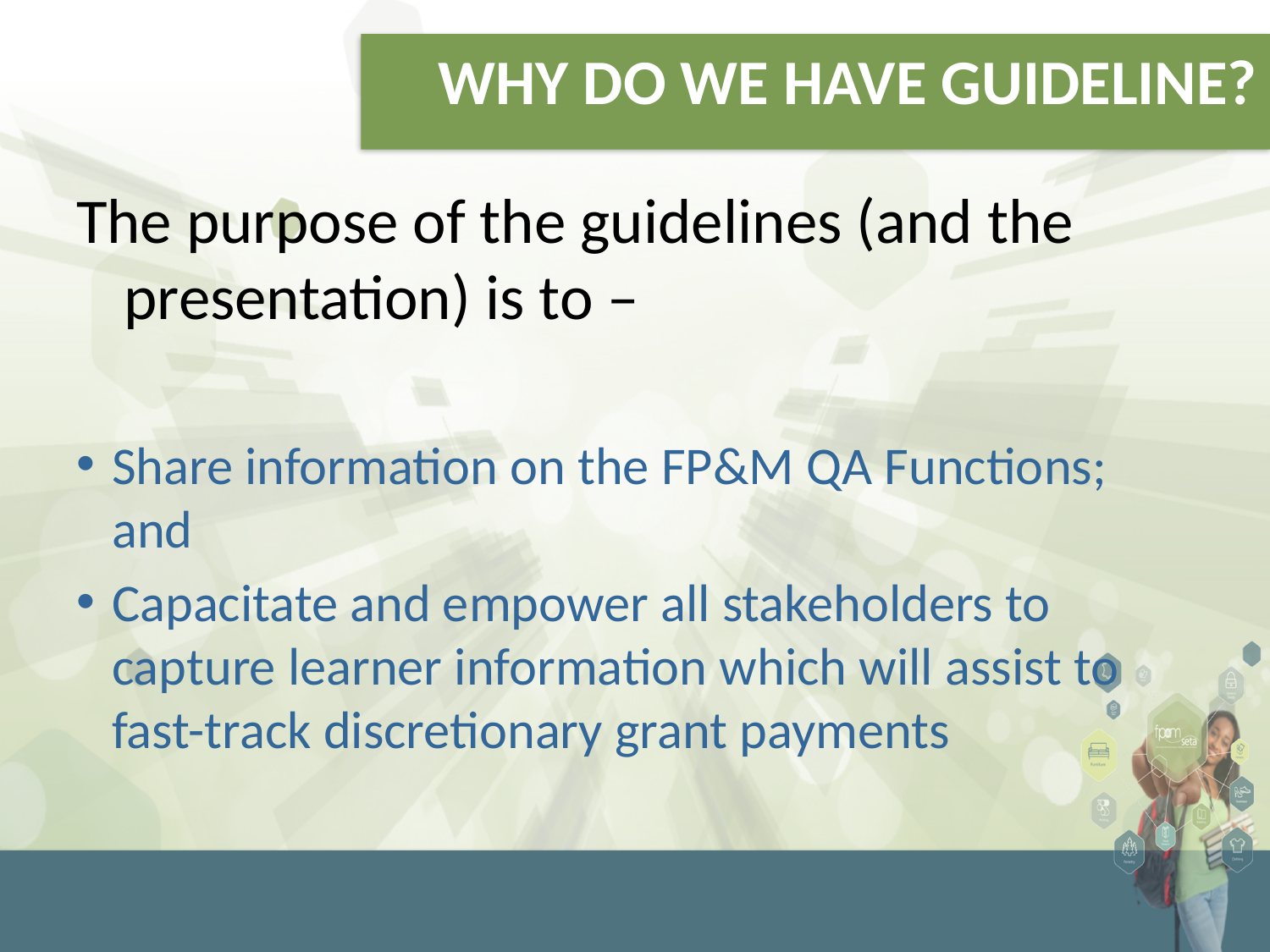

# WHY DO WE HAVE GUIDELINE?
The purpose of the guidelines (and the presentation) is to –

Share information on the FP&M QA Functions; and
Capacitate and empower all stakeholders to capture learner information which will assist to fast-track discretionary grant payments